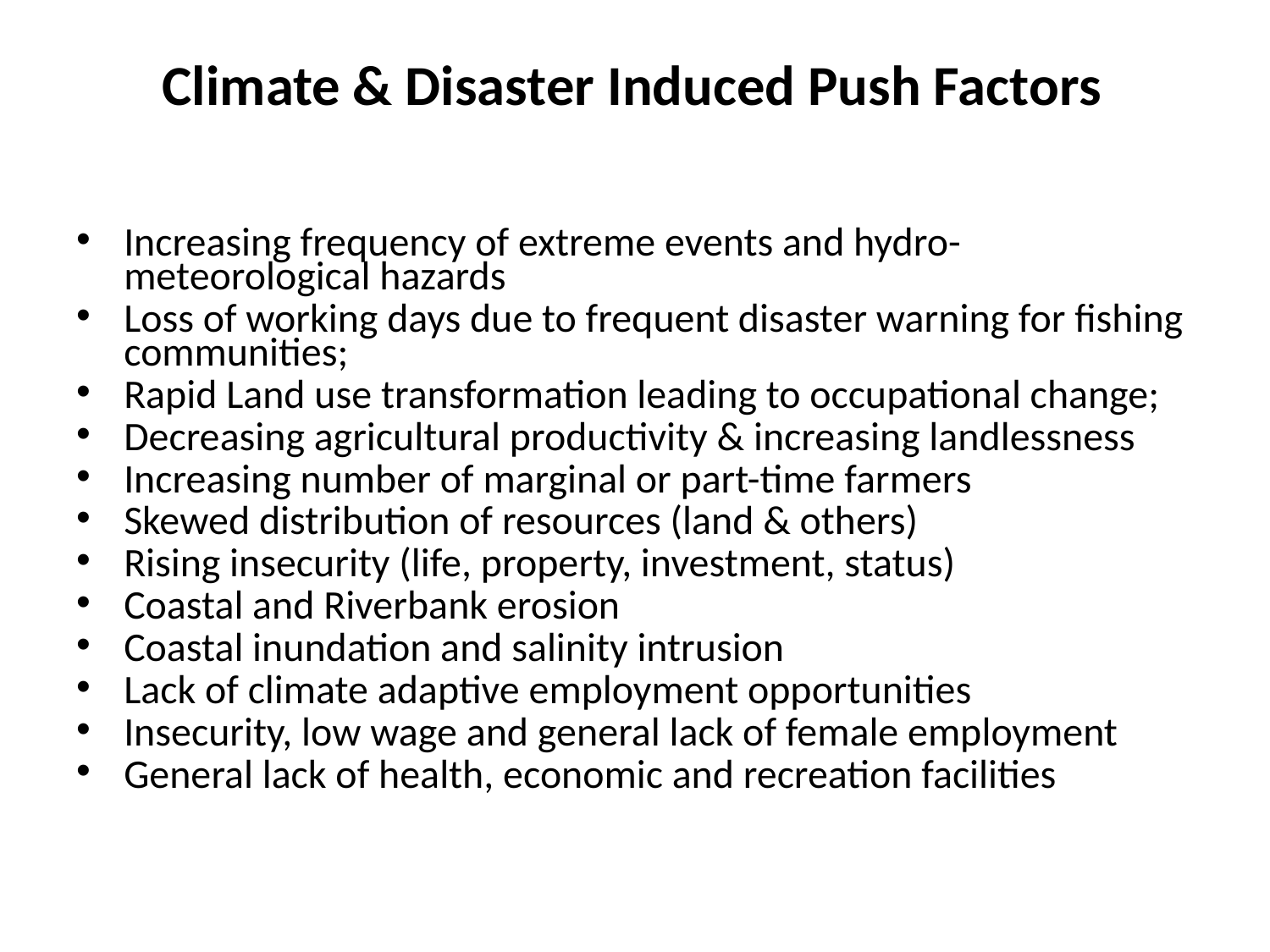

# Climate & Disaster Induced Push Factors
Increasing frequency of extreme events and hydro-meteorological hazards
Loss of working days due to frequent disaster warning for fishing communities;
Rapid Land use transformation leading to occupational change;
Decreasing agricultural productivity & increasing landlessness
Increasing number of marginal or part-time farmers
Skewed distribution of resources (land & others)
Rising insecurity (life, property, investment, status)
Coastal and Riverbank erosion
Coastal inundation and salinity intrusion
Lack of climate adaptive employment opportunities
Insecurity, low wage and general lack of female employment
General lack of health, economic and recreation facilities